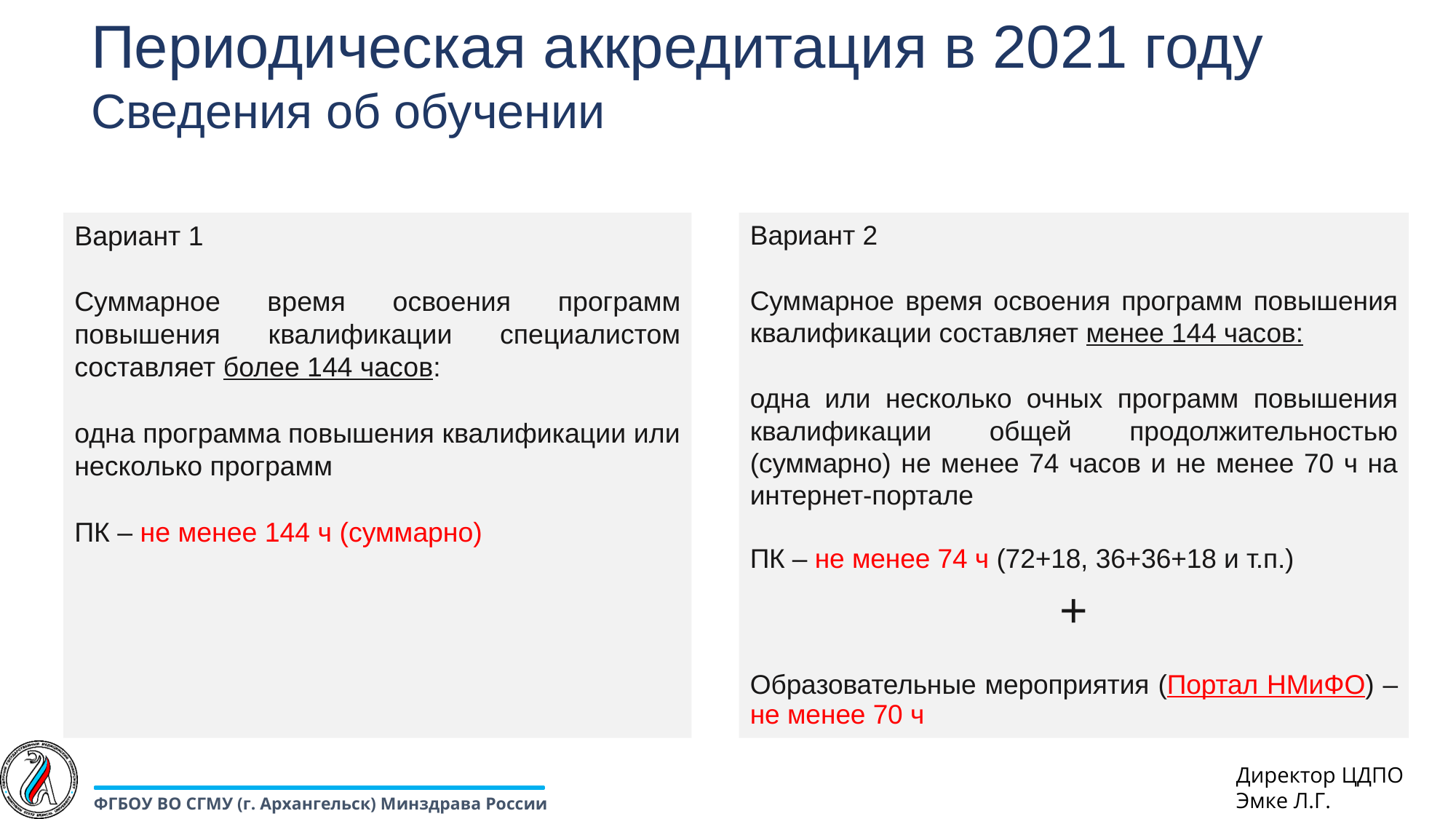

# Периодическая аккредитация в 2021 году Сведения об обучении
Вариант 1
Суммарное время освоения программ повышения квалификации специалистом составляет более 144 часов:
одна программа повышения квалификации или несколько программ
ПК – не менее 144 ч (суммарно)

Вариант 2
Суммарное время освоения программ повышения квалификации составляет менее 144 часов:
одна или несколько очных программ повышения квалификации общей продолжительностью (суммарно) не менее 74 часов и не менее 70 ч на интернет-портале
ПК – не менее 74 ч (72+18, 36+36+18 и т.п.)
+
Образовательные мероприятия (Портал НМиФО) – не менее 70 ч